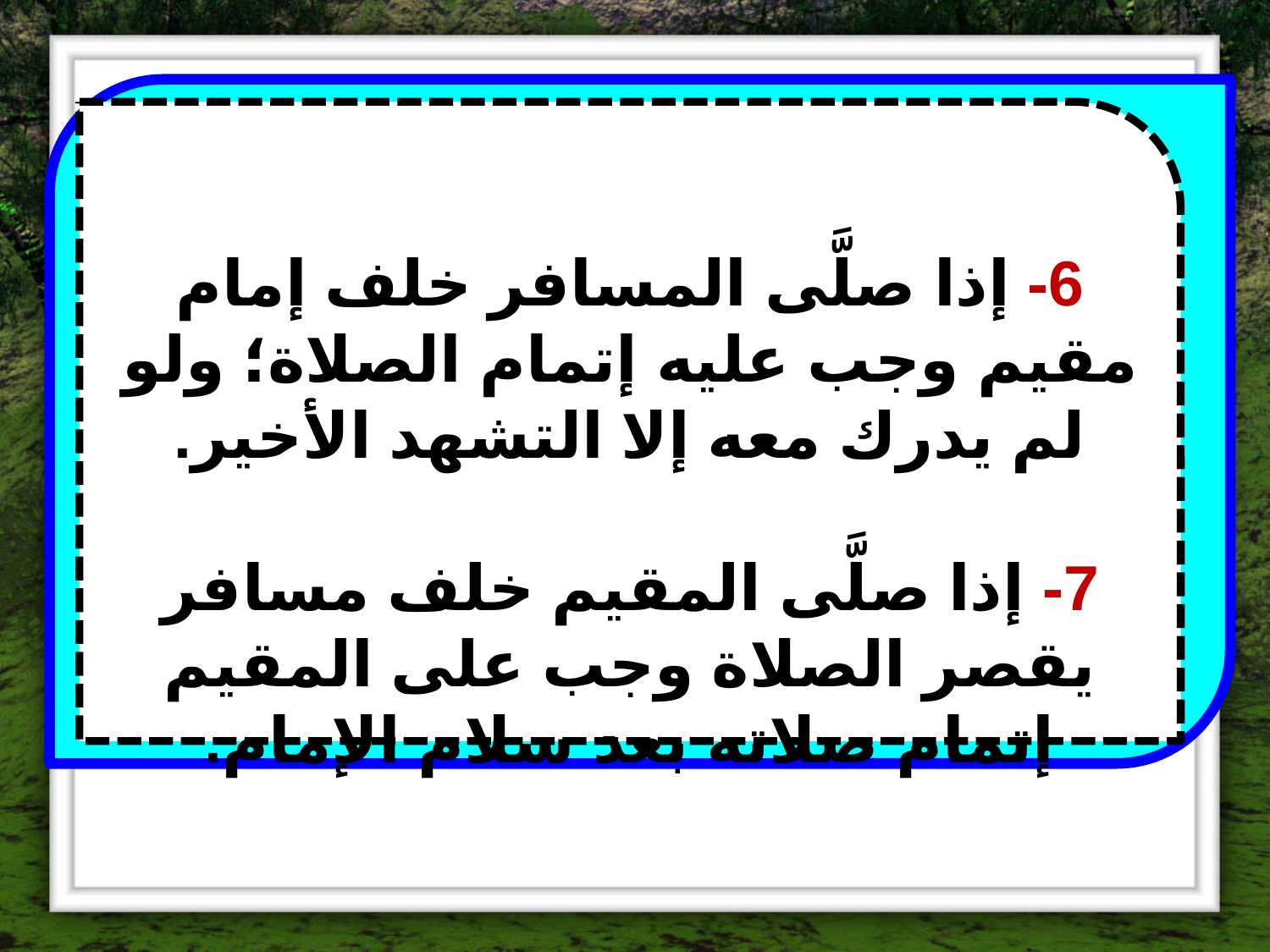

6- إذا صلَّى المسافر خلف إمام مقيم وجب عليه إتمام الصلاة؛ ولو لم يدرك معه إلا التشهد الأخير.

7- إذا صلَّى المقيم خلف مسافر يقصر الصلاة وجب على المقيم إتمام صلاته بعد سلام الإمام.